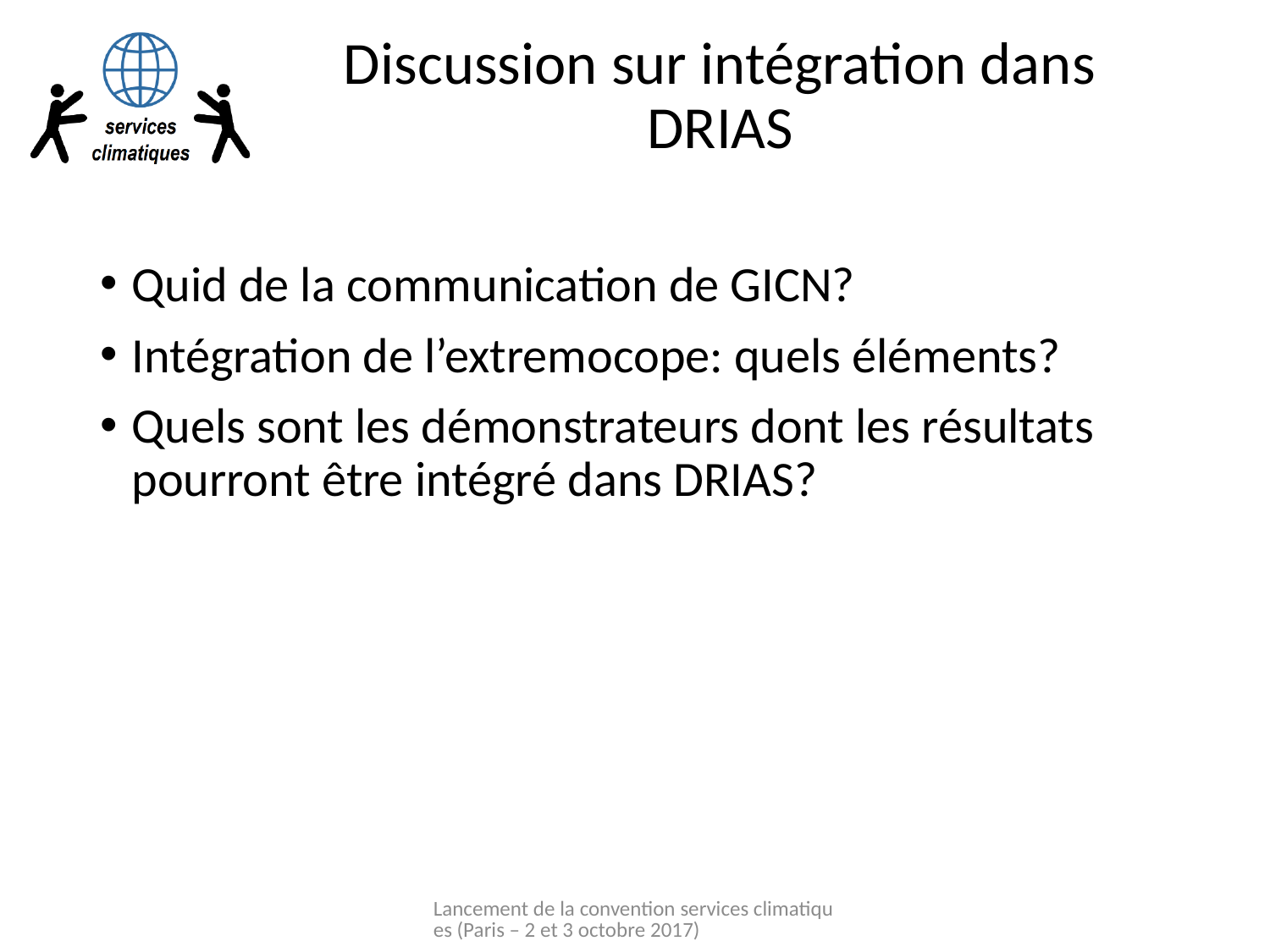

# Discussion sur intégration dans DRIAS
Quid de la communication de GICN?
Intégration de l’extremocope: quels éléments?
Quels sont les démonstrateurs dont les résultats pourront être intégré dans DRIAS?

Lancement de la convention services climatiques (Paris – 2 et 3 octobre 2017)